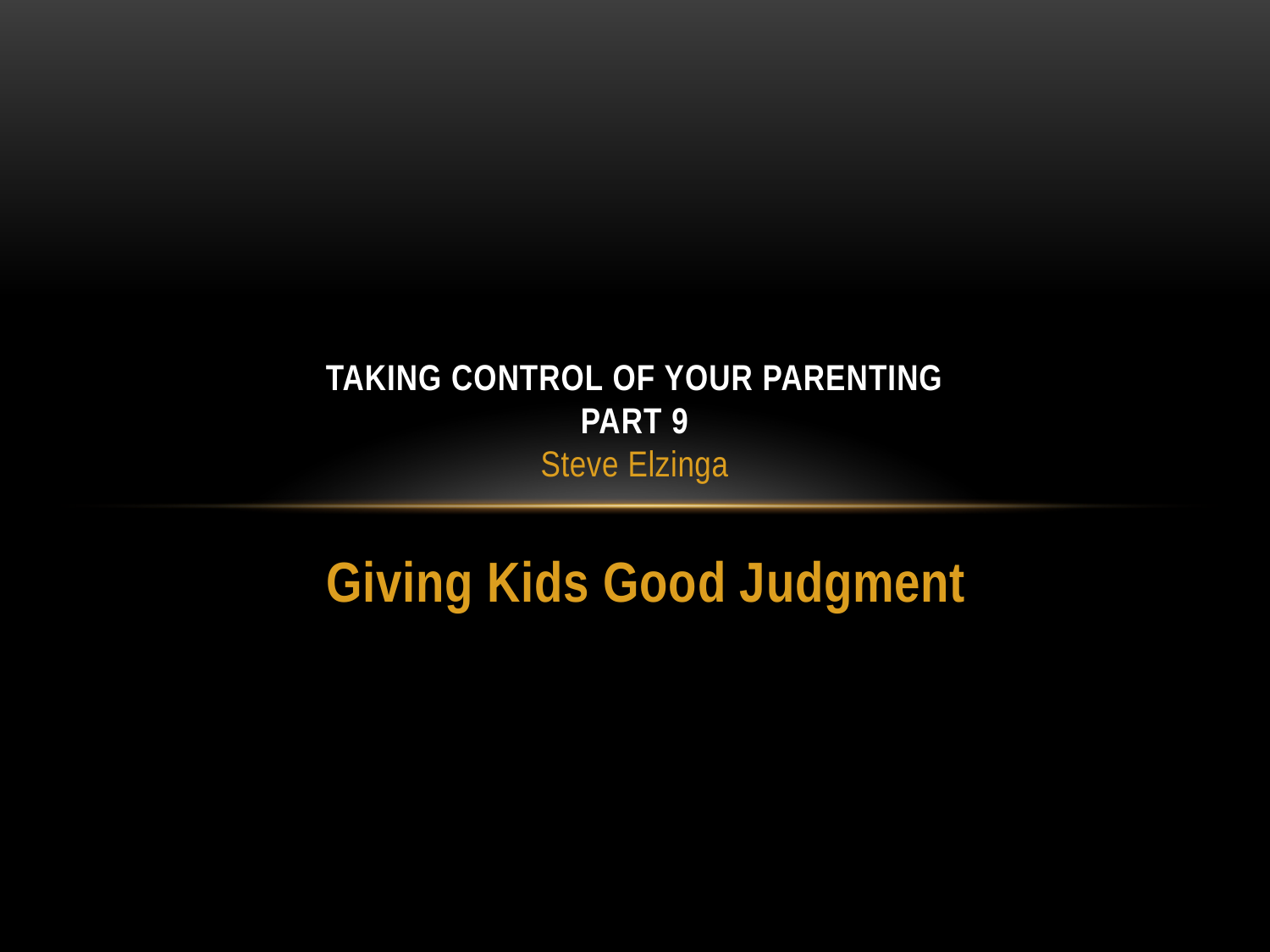

# Taking control of your parenting Part 9 Steve Elzinga
Giving Kids Good Judgment